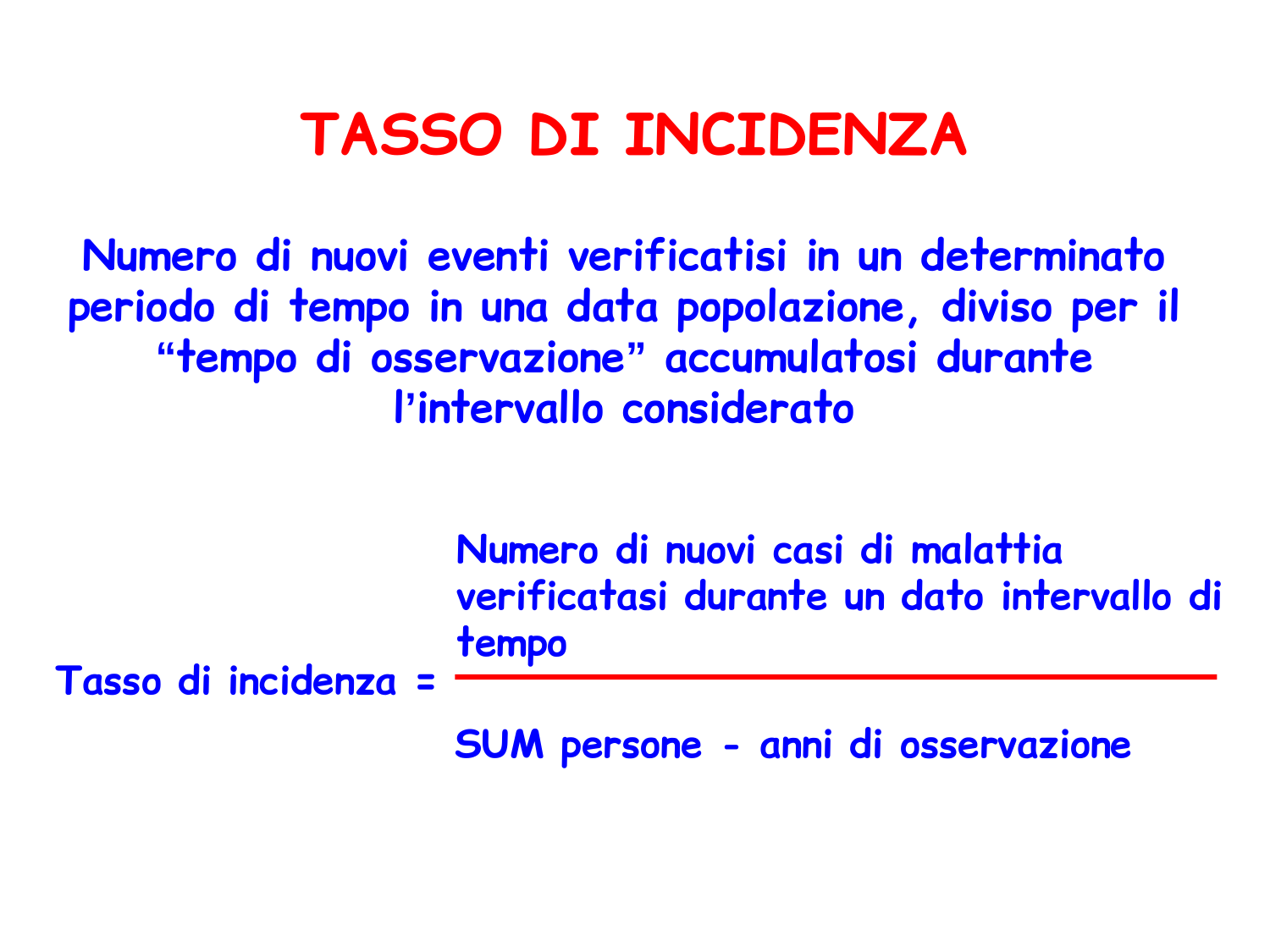

# TASSO DI INCIDENZA
Numero di nuovi eventi verificatisi in un determinato periodo di tempo in una data popolazione, diviso per il “tempo di osservazione” accumulatosi durante l’intervallo considerato
Numero di nuovi casi di malattia verificatasi durante un dato intervallo di tempo
Tasso di incidenza =

SUM persone - anni di osservazione